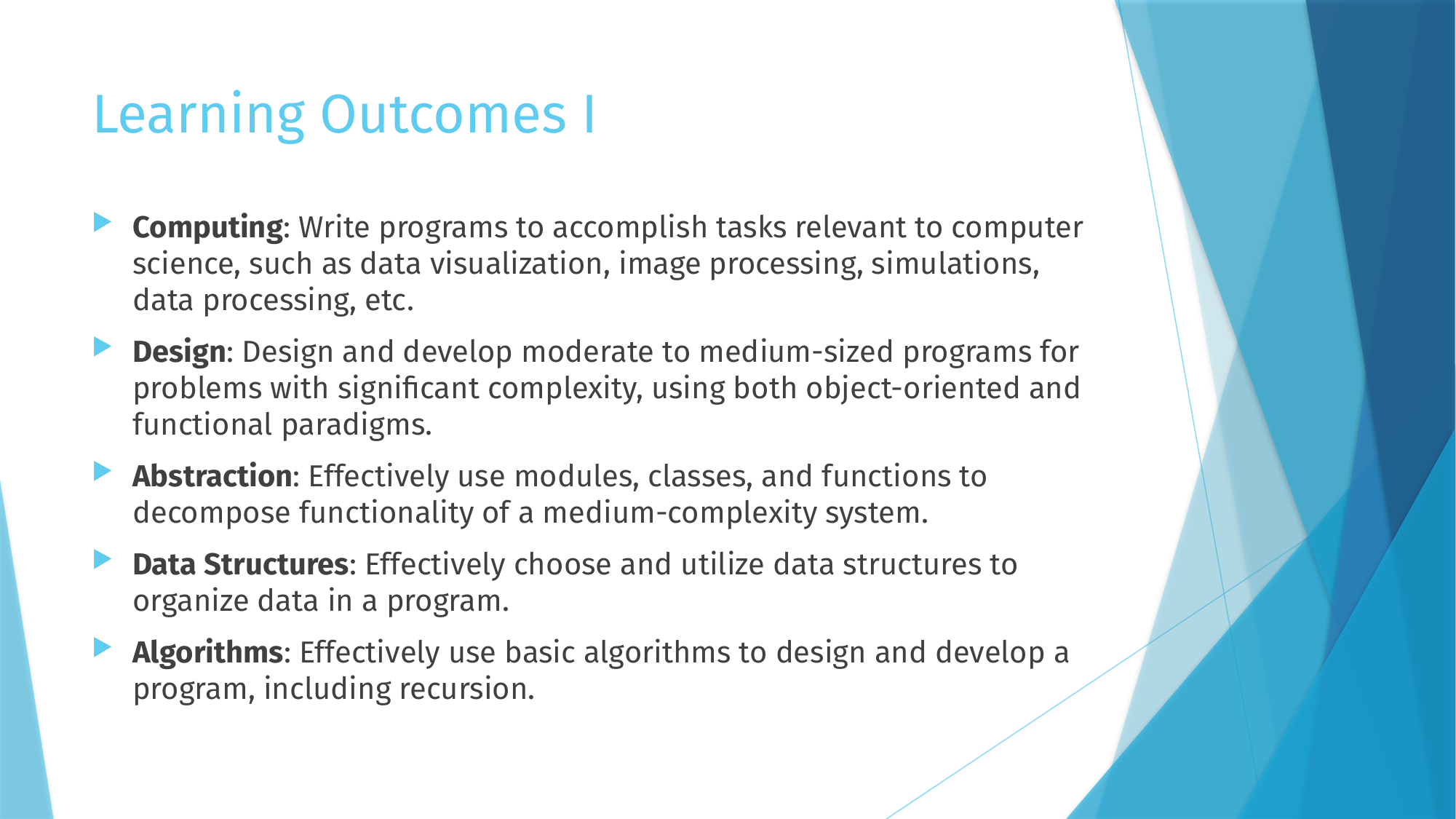

# Learning Outcomes I
Computing: Write programs to accomplish tasks relevant to computer science, such as data visualization, image processing, simulations, data processing, etc.
Design: Design and develop moderate to medium-sized programs for problems with significant complexity, using both object-oriented and functional paradigms.
Abstraction: Effectively use modules, classes, and functions to decompose functionality of a medium-complexity system.
Data Structures: Effectively choose and utilize data structures to organize data in a program.
Algorithms: Effectively use basic algorithms to design and develop a program, including recursion.